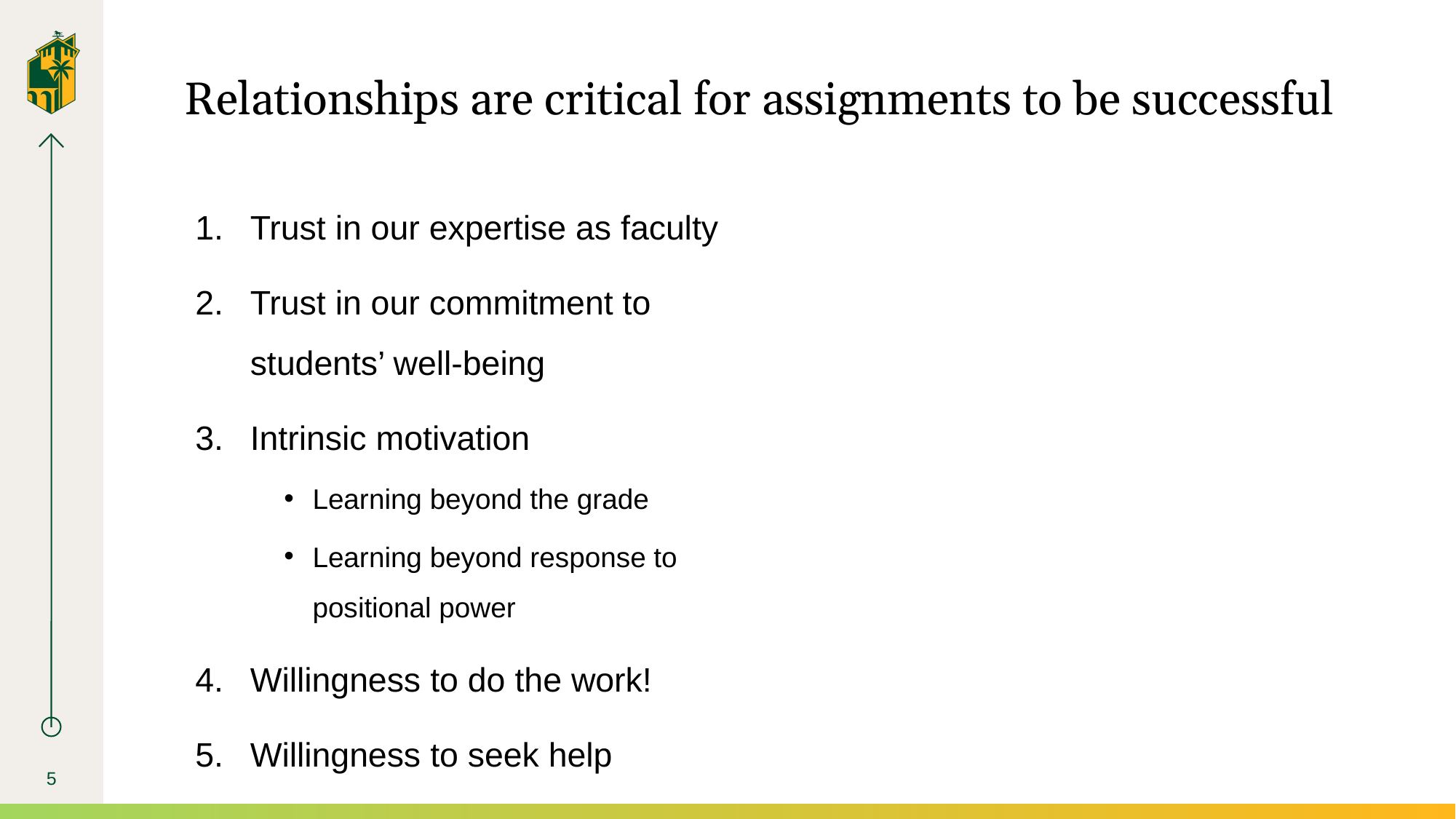

# Relationships are critical for assignments to be successful
Trust in our expertise as faculty
Trust in our commitment to students’ well-being
Intrinsic motivation
Learning beyond the grade
Learning beyond response to positional power
Willingness to do the work!
Willingness to seek help

5